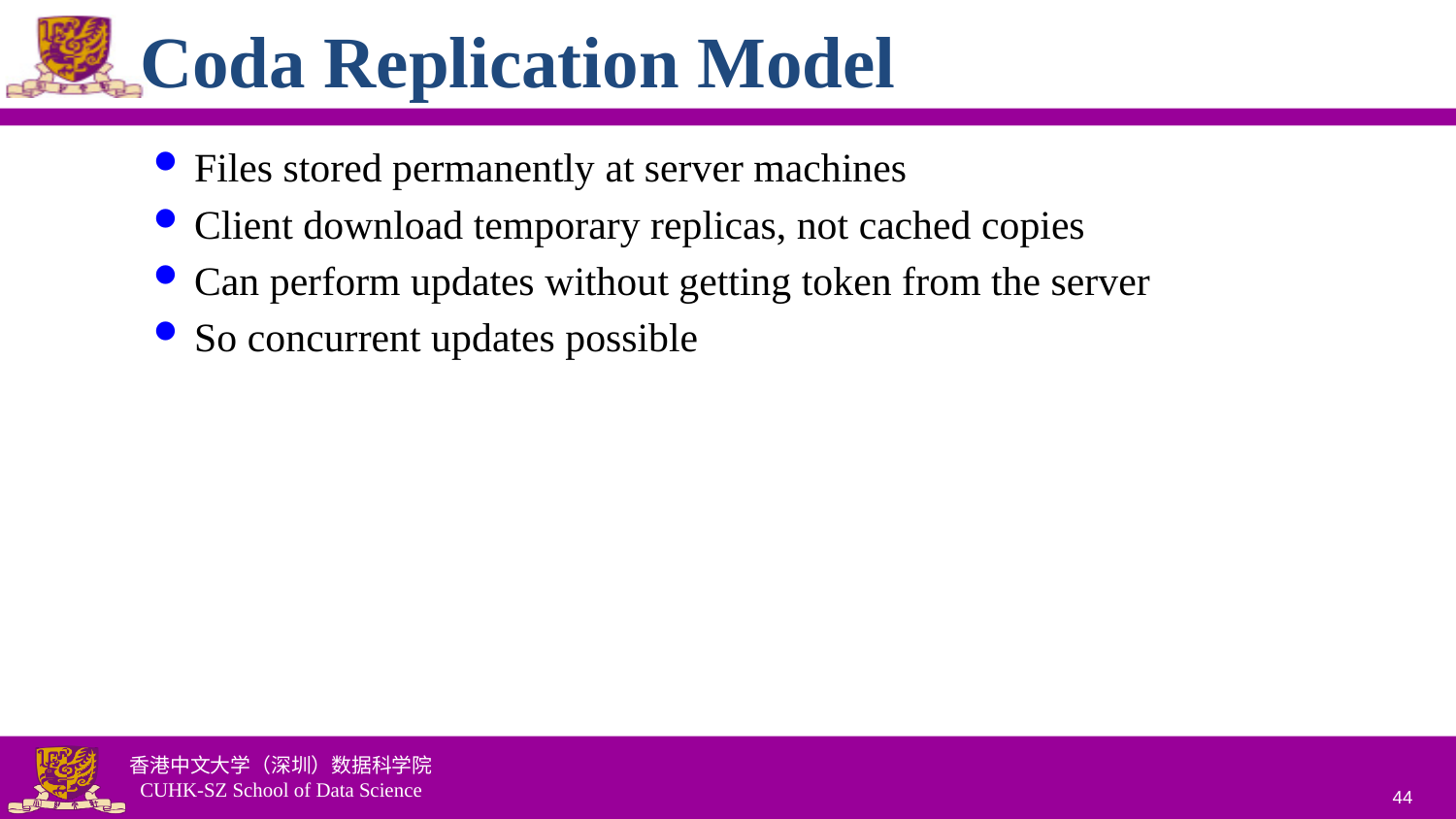

# Coda Replication Model
Files stored permanently at server machines
Client download temporary replicas, not cached copies
Can perform updates without getting token from the server
So concurrent updates possible
44